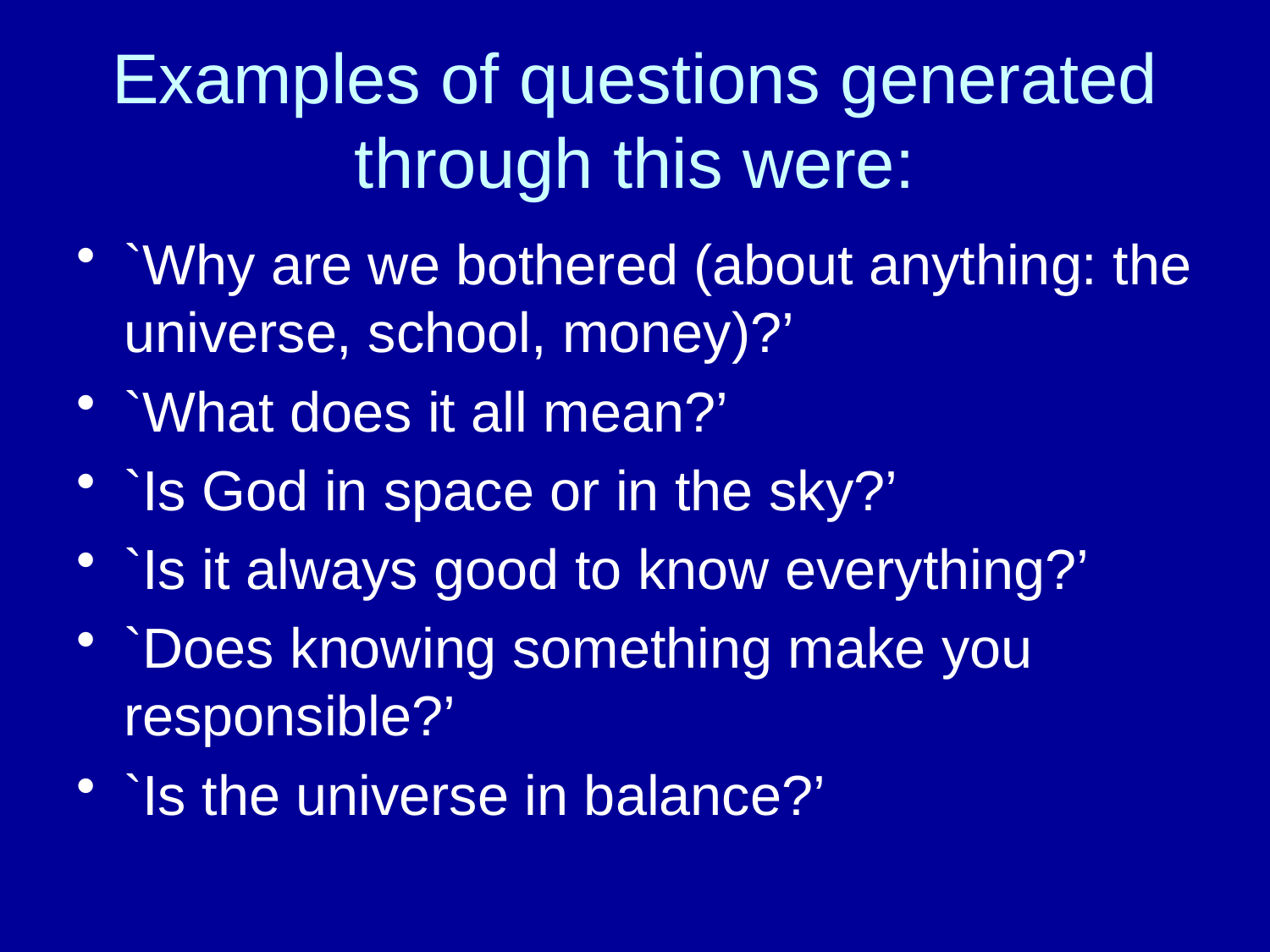

# Examples of questions generated through this were:
`Why are we bothered (about anything: the universe, school, money)?’
`What does it all mean?’
`Is God in space or in the sky?’
`Is it always good to know everything?’
`Does knowing something make you responsible?’
`Is the universe in balance?’